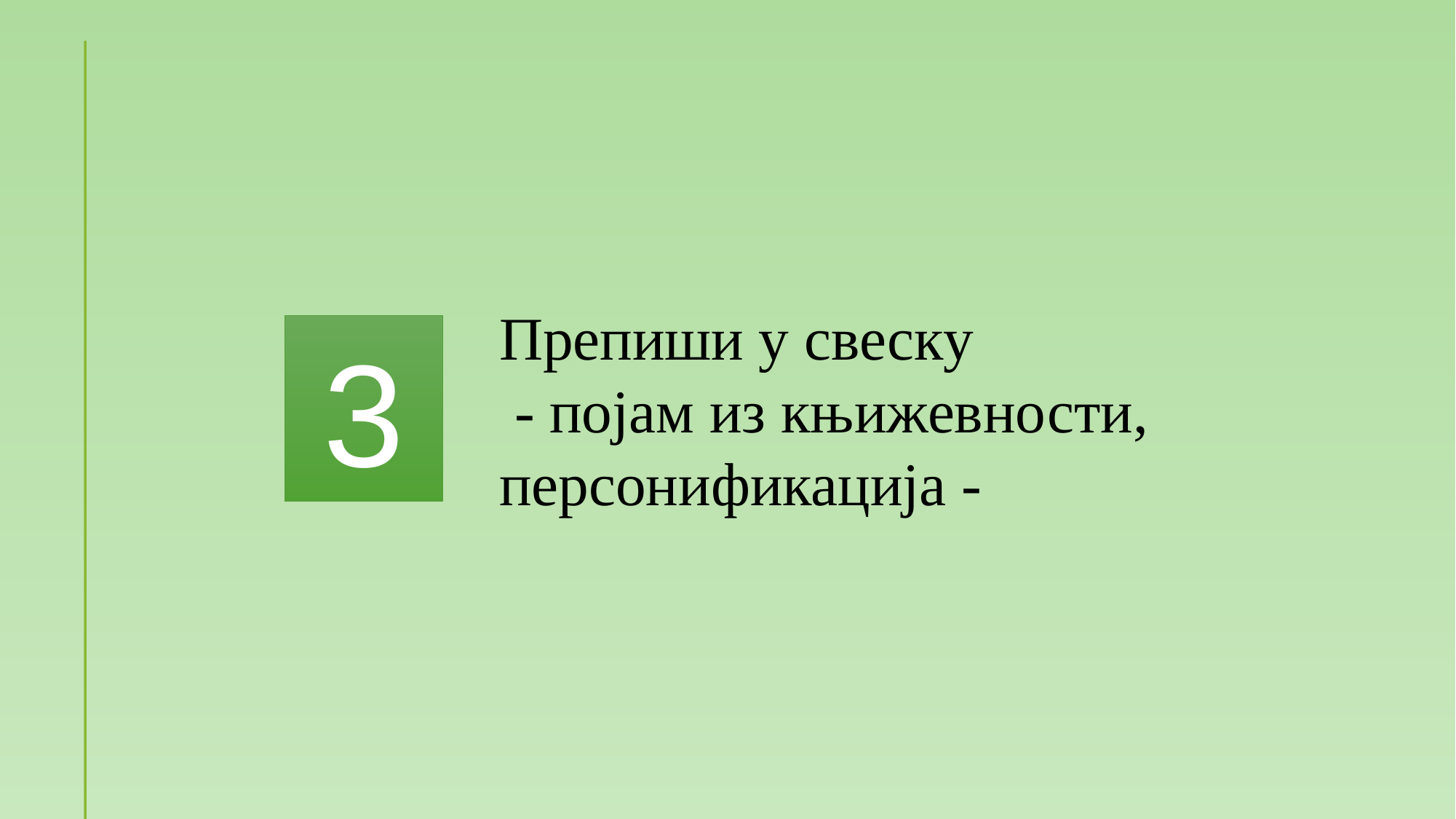

Препиши у свеску
 - појам из књижевности, персонификација -
3